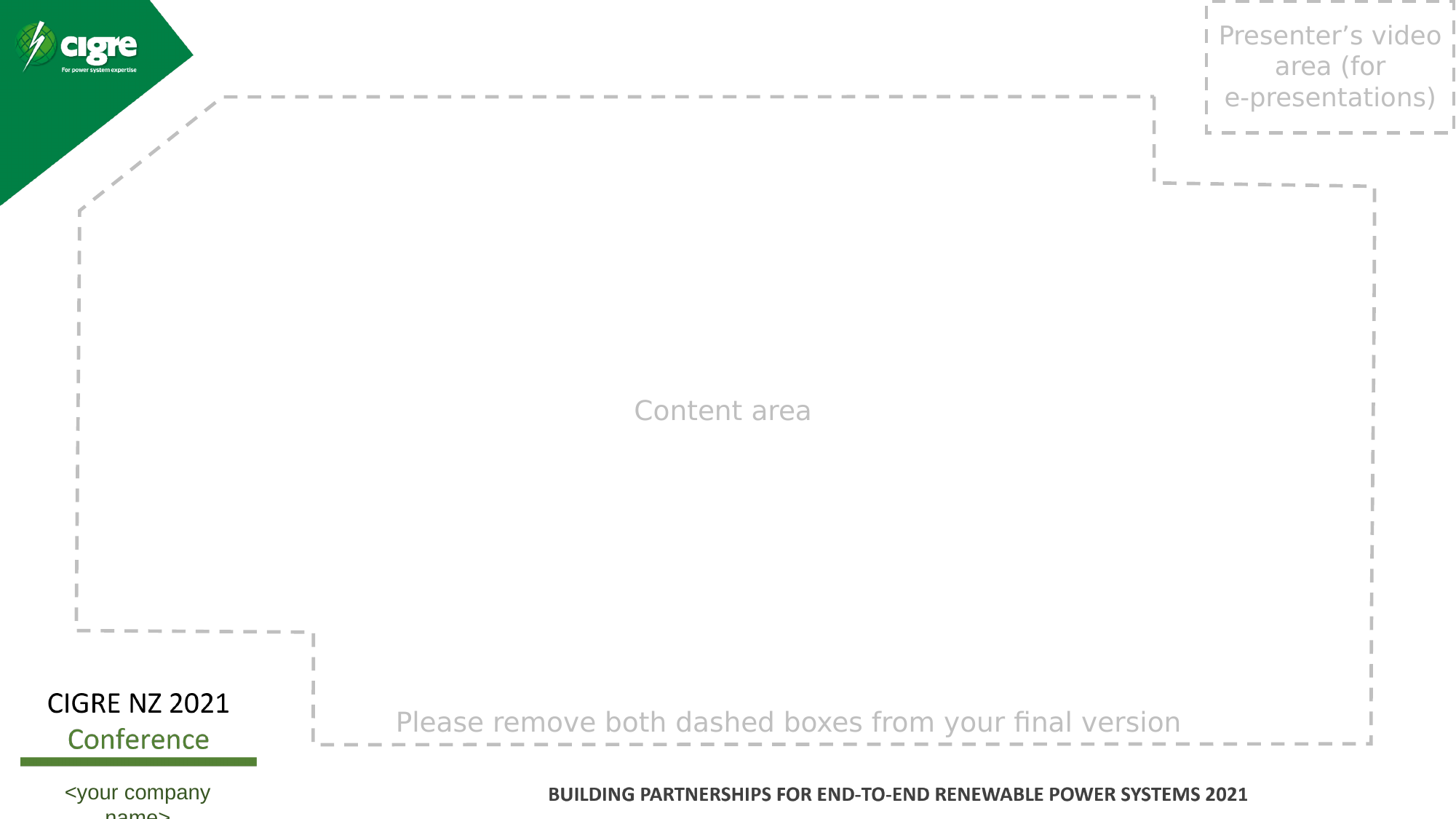

Presenter’s video area (for
e-presentations)

Content area
Please remove both dashed boxes from your final version
<your company name>